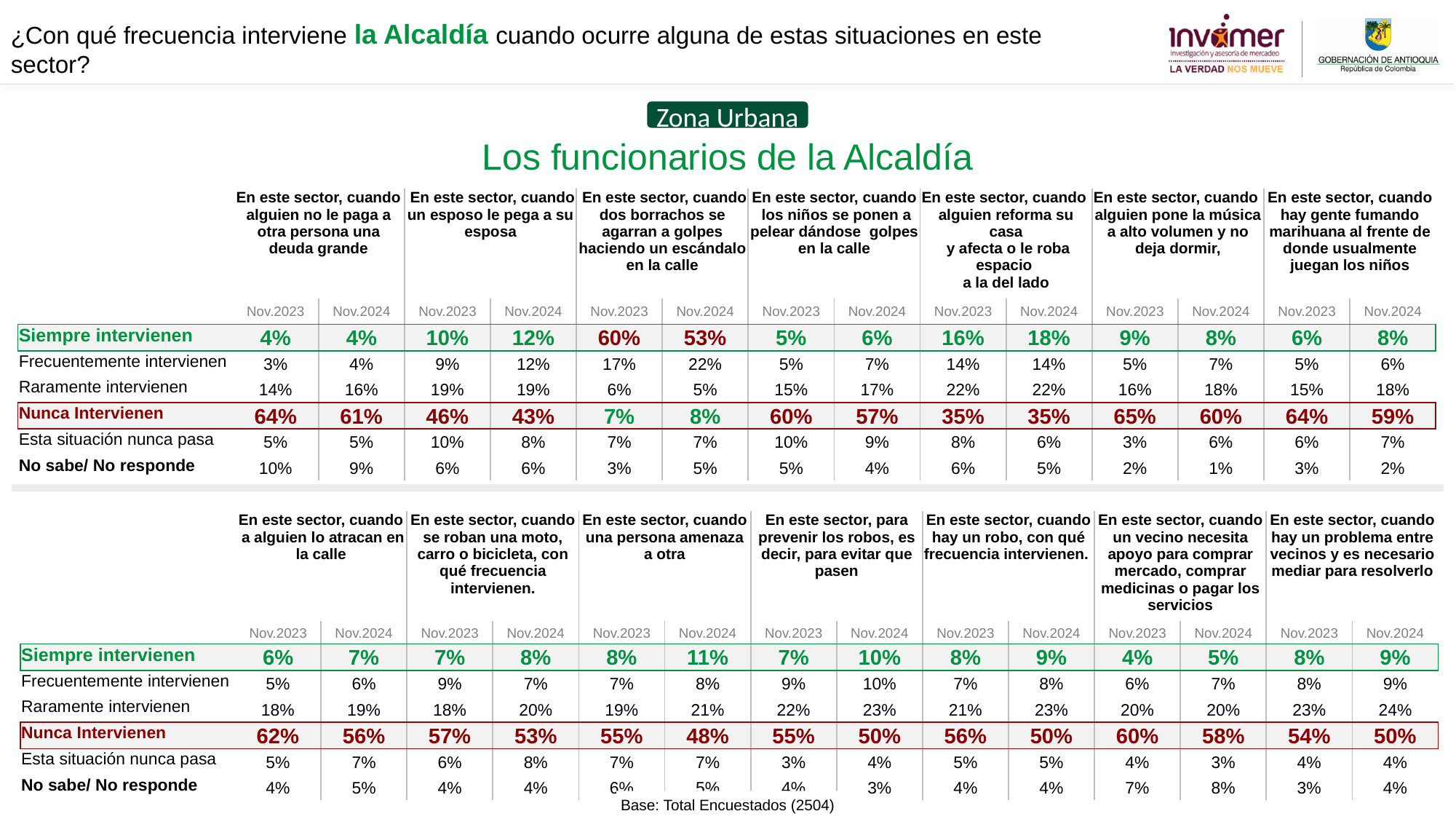

¿Con qué frecuencia interviene la Alcaldía cuando ocurre alguna de estas situaciones en este sector?
Zona Urbana

Los funcionarios de la Alcaldía
|  | En este sector, cuando alguien no le paga a otra persona una deuda grande |  | En este sector, cuando un esposo le pega a su esposa |  | En este sector, cuando dos borrachos se agarran a golpes haciendo un escándalo en la calle |  | En este sector, cuando los niños se ponen a pelear dándose golpes en la calle |  | En este sector, cuando alguien reforma su casa y afecta o le roba espacio a la del lado |  | En este sector, cuando alguien pone la música a alto volumen y no deja dormir, |  | En este sector, cuando hay gente fumando marihuana al frente de donde usualmente juegan los niños |  |
| --- | --- | --- | --- | --- | --- | --- | --- | --- | --- | --- | --- | --- | --- | --- |
|  | Nov.2023 | Nov.2024 | Nov.2023 | Nov.2024 | Nov.2023 | Nov.2024 | Nov.2023 | Nov.2024 | Nov.2023 | Nov.2024 | Nov.2023 | Nov.2024 | Nov.2023 | Nov.2024 |
| Siempre intervienen | 4% | 4% | 10% | 12% | 60% | 53% | 5% | 6% | 16% | 18% | 9% | 8% | 6% | 8% |
| Frecuentemente intervienen | 3% | 4% | 9% | 12% | 17% | 22% | 5% | 7% | 14% | 14% | 5% | 7% | 5% | 6% |
| Raramente intervienen | 14% | 16% | 19% | 19% | 6% | 5% | 15% | 17% | 22% | 22% | 16% | 18% | 15% | 18% |
| Nunca Intervienen | 64% | 61% | 46% | 43% | 7% | 8% | 60% | 57% | 35% | 35% | 65% | 60% | 64% | 59% |
| Esta situación nunca pasa | 5% | 5% | 10% | 8% | 7% | 7% | 10% | 9% | 8% | 6% | 3% | 6% | 6% | 7% |
| No sabe/ No responde | 10% | 9% | 6% | 6% | 3% | 5% | 5% | 4% | 6% | 5% | 2% | 1% | 3% | 2% |
|  | En este sector, cuando a alguien lo atracan en la calle |  | En este sector, cuando se roban una moto, carro o bicicleta, con qué frecuencia intervienen. |  | En este sector, cuando una persona amenaza a otra |  | En este sector, para prevenir los robos, es decir, para evitar que pasen |  | En este sector, cuando hay un robo, con qué frecuencia intervienen. |  | En este sector, cuando un vecino necesita apoyo para comprar mercado, comprar medicinas o pagar los servicios |  | En este sector, cuando hay un problema entre vecinos y es necesario mediar para resolverlo |  |
| --- | --- | --- | --- | --- | --- | --- | --- | --- | --- | --- | --- | --- | --- | --- |
|  | Nov.2023 | Nov.2024 | Nov.2023 | Nov.2024 | Nov.2023 | Nov.2024 | Nov.2023 | Nov.2024 | Nov.2023 | Nov.2024 | Nov.2023 | Nov.2024 | Nov.2023 | Nov.2024 |
| Siempre intervienen | 6% | 7% | 7% | 8% | 8% | 11% | 7% | 10% | 8% | 9% | 4% | 5% | 8% | 9% |
| Frecuentemente intervienen | 5% | 6% | 9% | 7% | 7% | 8% | 9% | 10% | 7% | 8% | 6% | 7% | 8% | 9% |
| Raramente intervienen | 18% | 19% | 18% | 20% | 19% | 21% | 22% | 23% | 21% | 23% | 20% | 20% | 23% | 24% |
| Nunca Intervienen | 62% | 56% | 57% | 53% | 55% | 48% | 55% | 50% | 56% | 50% | 60% | 58% | 54% | 50% |
| Esta situación nunca pasa | 5% | 7% | 6% | 8% | 7% | 7% | 3% | 4% | 5% | 5% | 4% | 3% | 4% | 4% |
| No sabe/ No responde | 4% | 5% | 4% | 4% | 6% | 5% | 4% | 3% | 4% | 4% | 7% | 8% | 3% | 4% |
Base: Total Encuestados (2504)